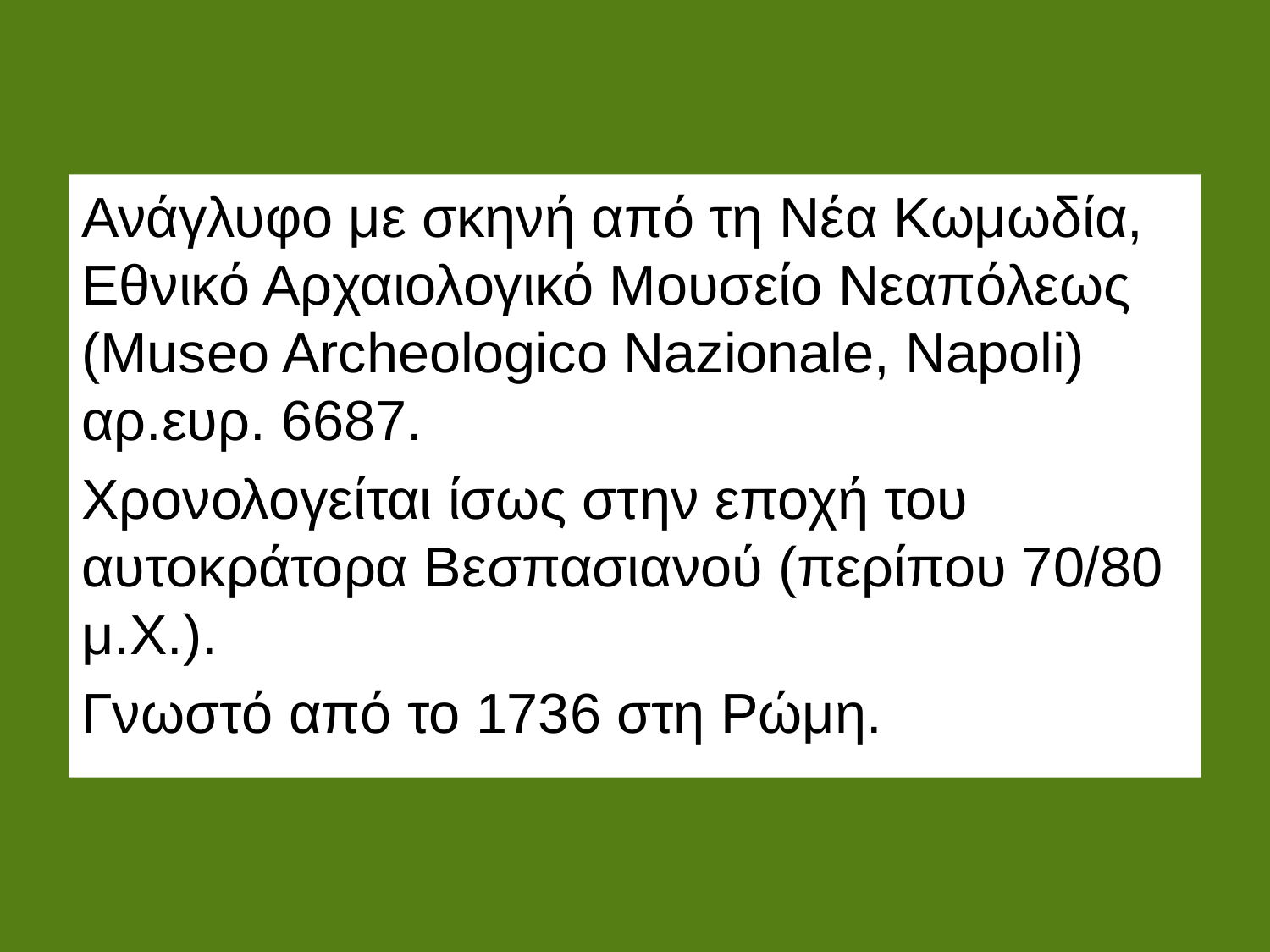

Ανάγλυφο με σκηνή από τη Νέα Κωμωδία, Εθνικό Αρχαιολογικό Μουσείο Νεαπόλεως (Museo Archeologico Nazionale, Napoli) αρ.ευρ. 6687.
Χρονολογείται ίσως στην εποχή του αυτοκράτορα Βεσπασιανού (περίπου 70/80 μ.Χ.).
Γνωστό από το 1736 στη Ρώμη.